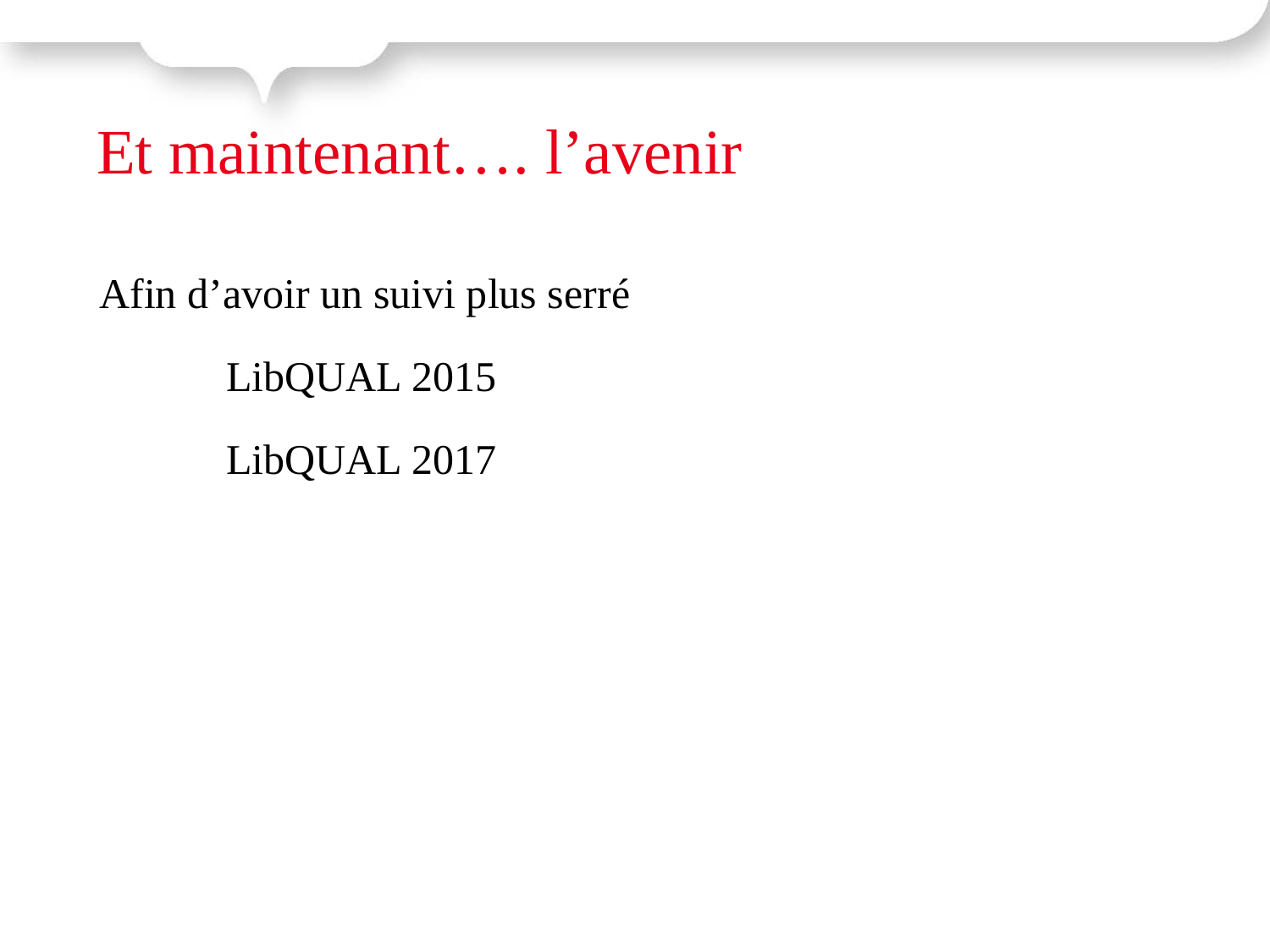

Et maintenant…. l’avenir
Afin d’avoir un suivi plus serré
	LibQUAL 2015
	LibQUAL 2017